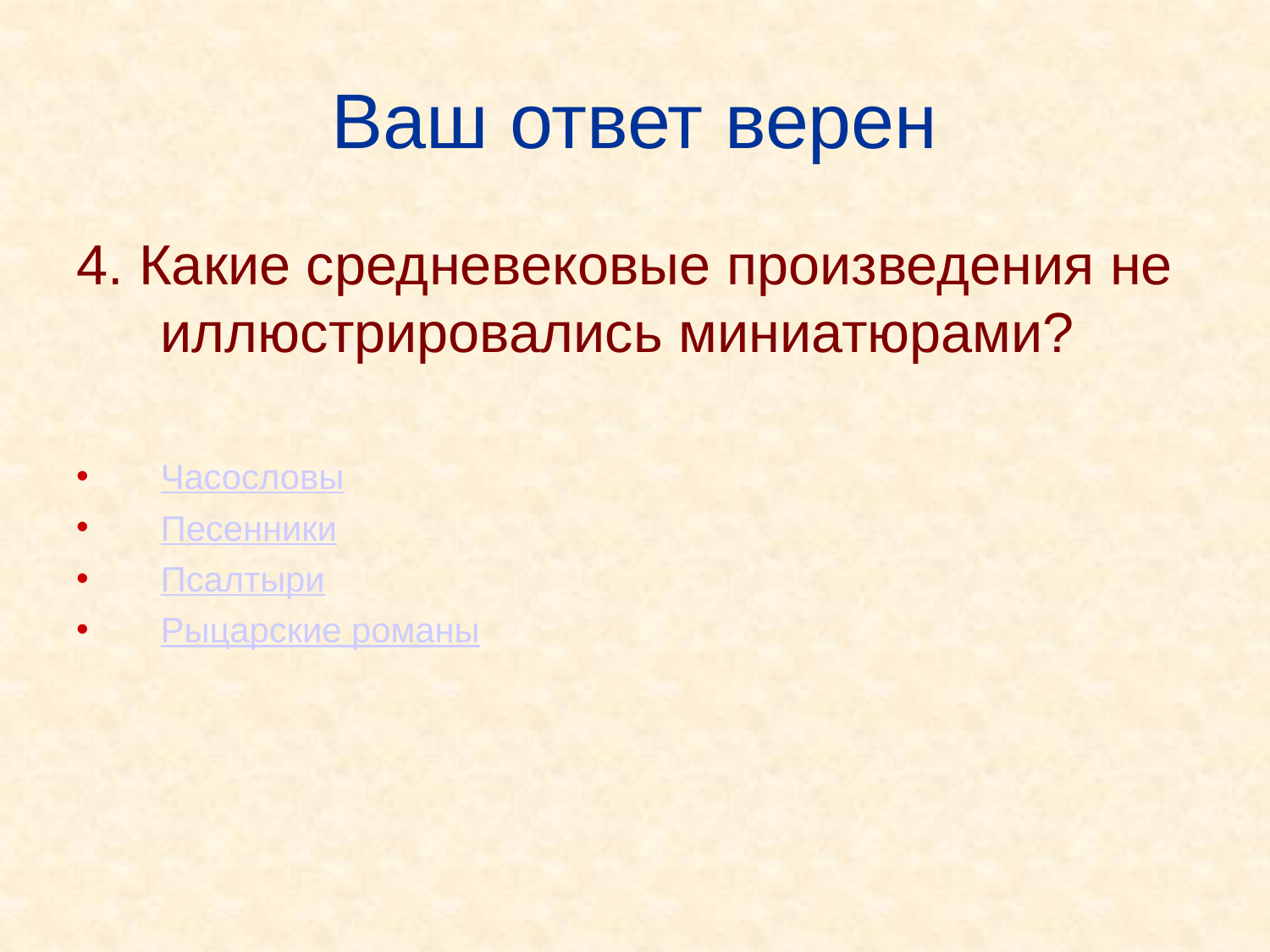

# Ваш ответ верен
4. Какие средневековые произведения не  иллюстрировались миниатюрами?

Часословы
Песенники
Псалтыри
Рыцарские романы